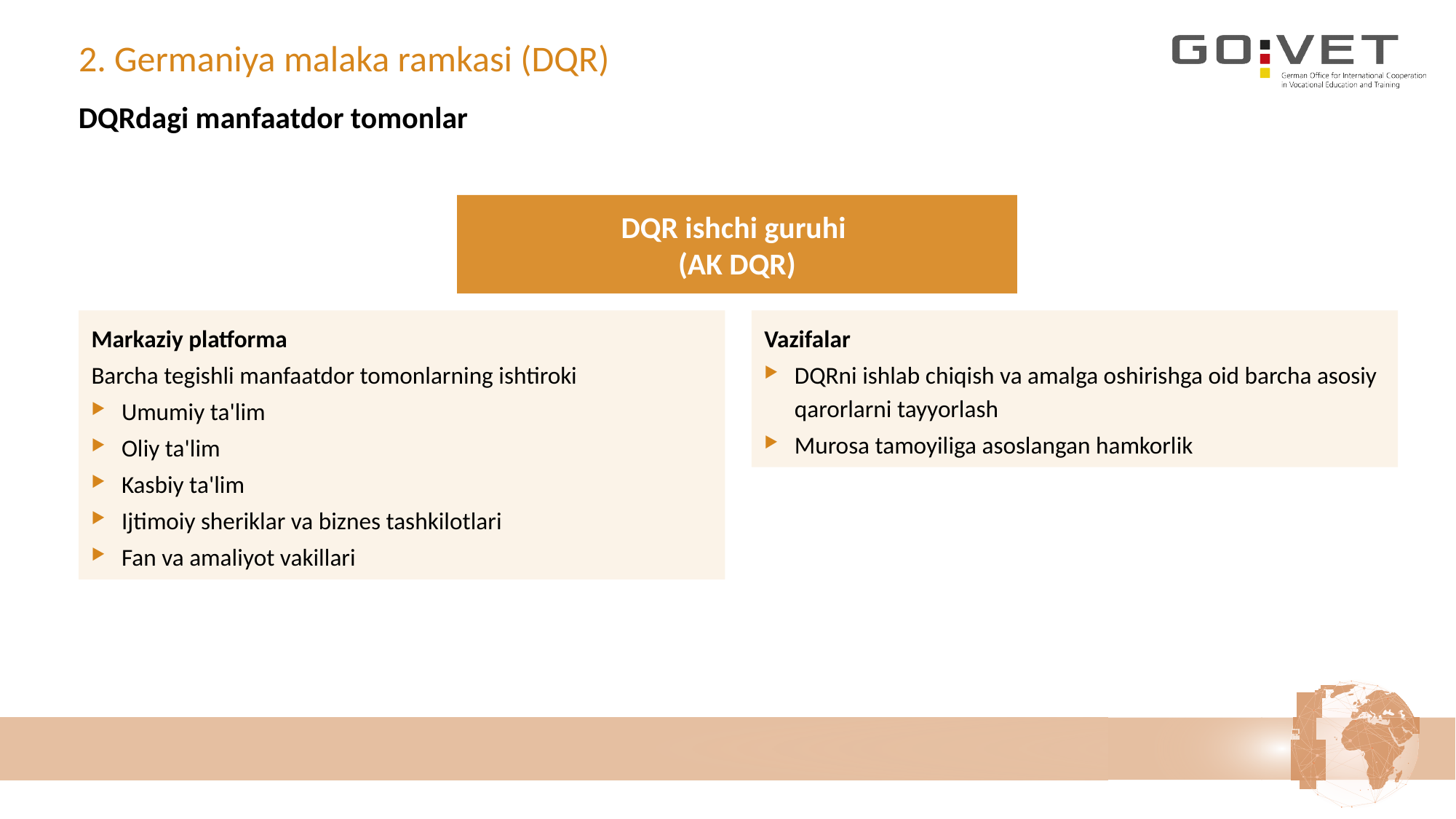

# 2. Germaniya malaka ramkasi (DQR)
DQRdagi manfaatdor tomonlar
DQR ishchi guruhi
(AK DQR)
Markaziy platforma
Barcha tegishli manfaatdor tomonlarning ishtiroki
Umumiy ta'lim
Oliy ta'lim
Kasbiy ta'lim
Ijtimoiy sheriklar va biznes tashkilotlari
Fan va amaliyot vakillari
Vazifalar
DQRni ishlab chiqish va amalga oshirishga oid barcha asosiy qarorlarni tayyorlash
Murosa tamoyiliga asoslangan hamkorlik